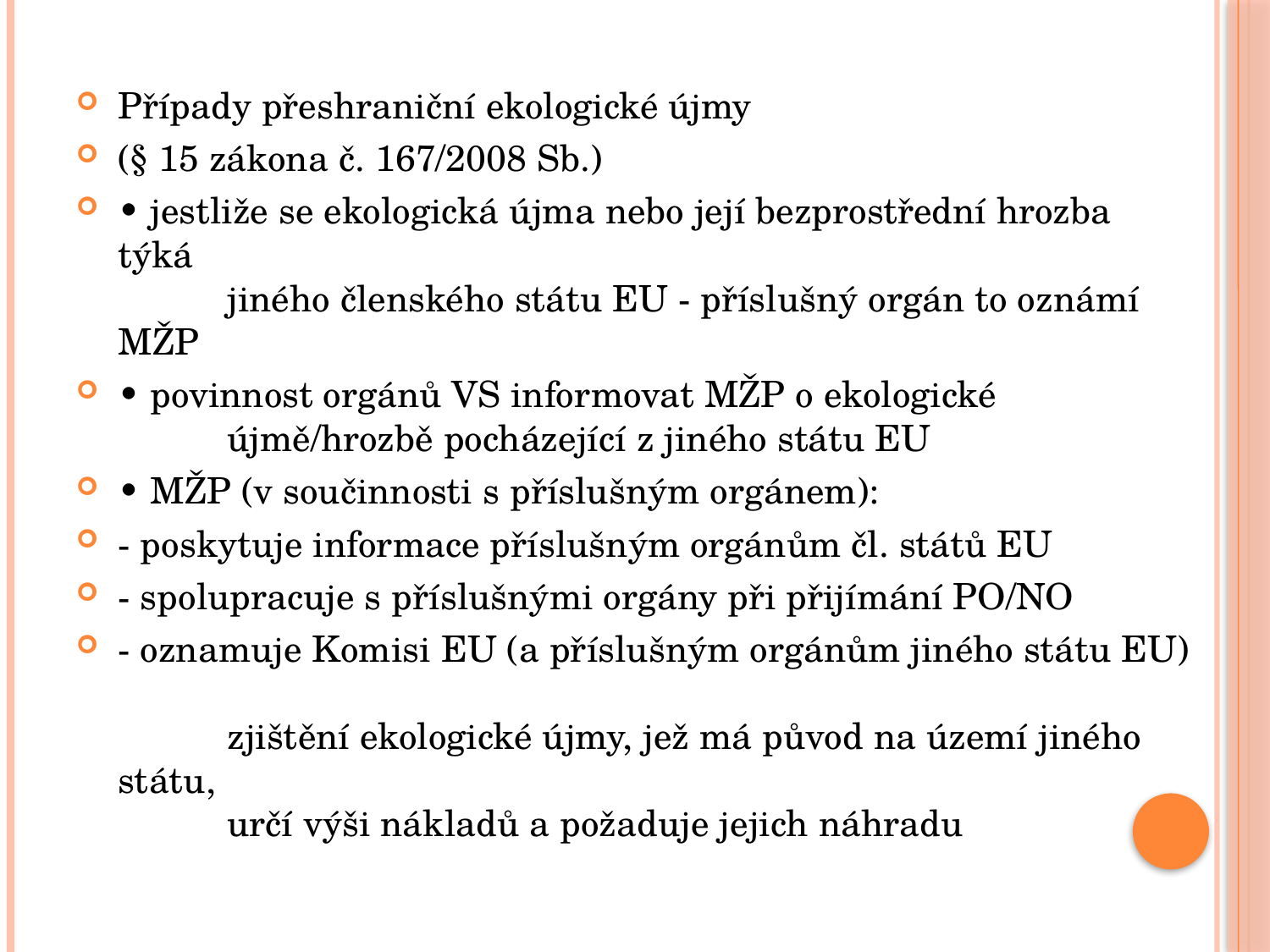

#
Případy přeshraniční ekologické újmy
(§ 15 zákona č. 167/2008 Sb.)
• jestliže se ekologická újma nebo její bezprostřední hrozba týká
	jiného členského státu EU - příslušný orgán to oznámí MŽP
• povinnost orgánů VS informovat MŽP o ekologické
	újmě/hrozbě pocházející z jiného státu EU
• MŽP (v součinnosti s příslušným orgánem):
- poskytuje informace příslušným orgánům čl. států EU
- spolupracuje s příslušnými orgány při přijímání PO/NO
- oznamuje Komisi EU (a příslušným orgánům jiného státu EU)
	zjištění ekologické újmy, jež má původ na území jiného státu,
	určí výši nákladů a požaduje jejich náhradu